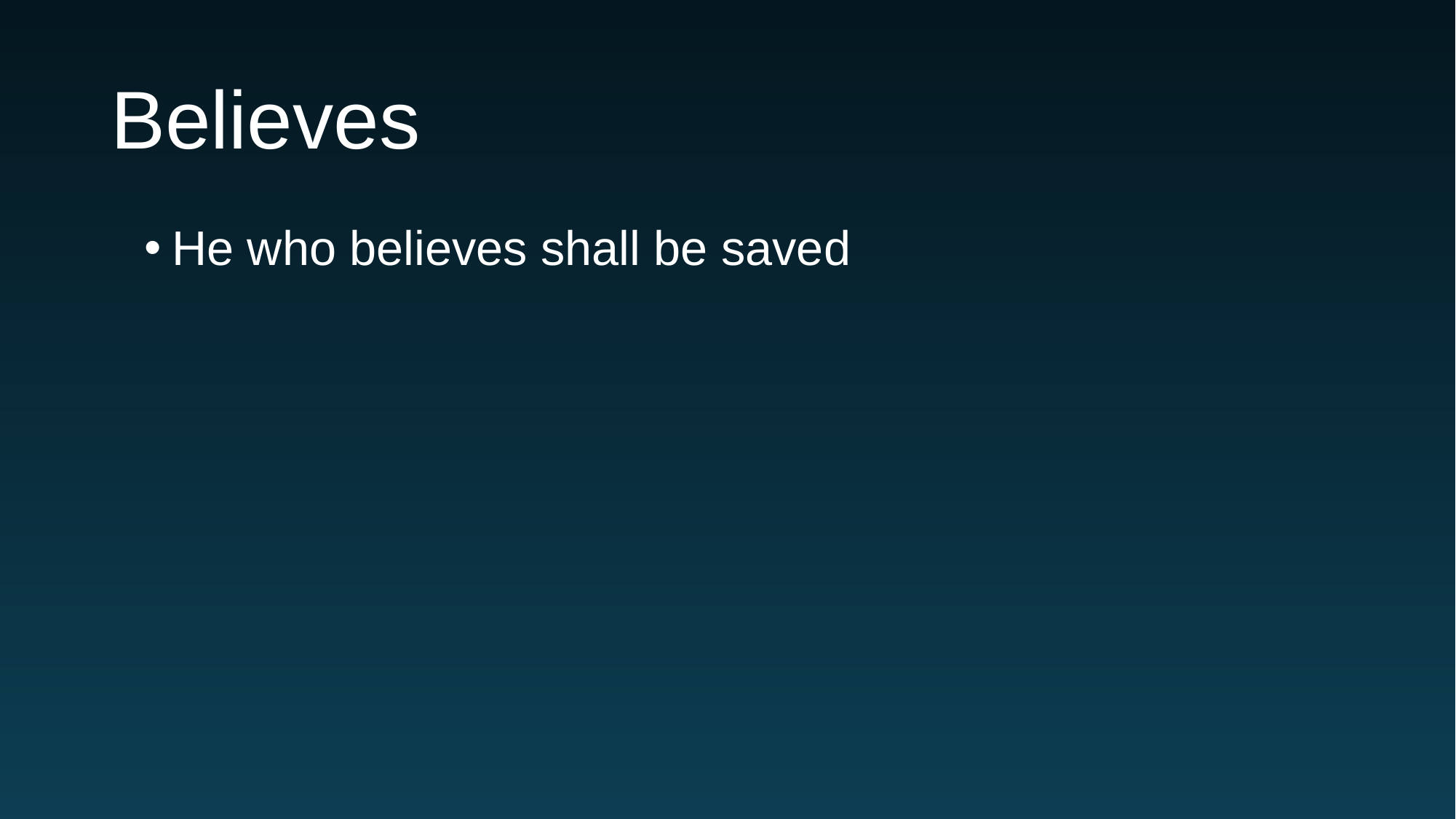

# Believes
He who believes shall be saved